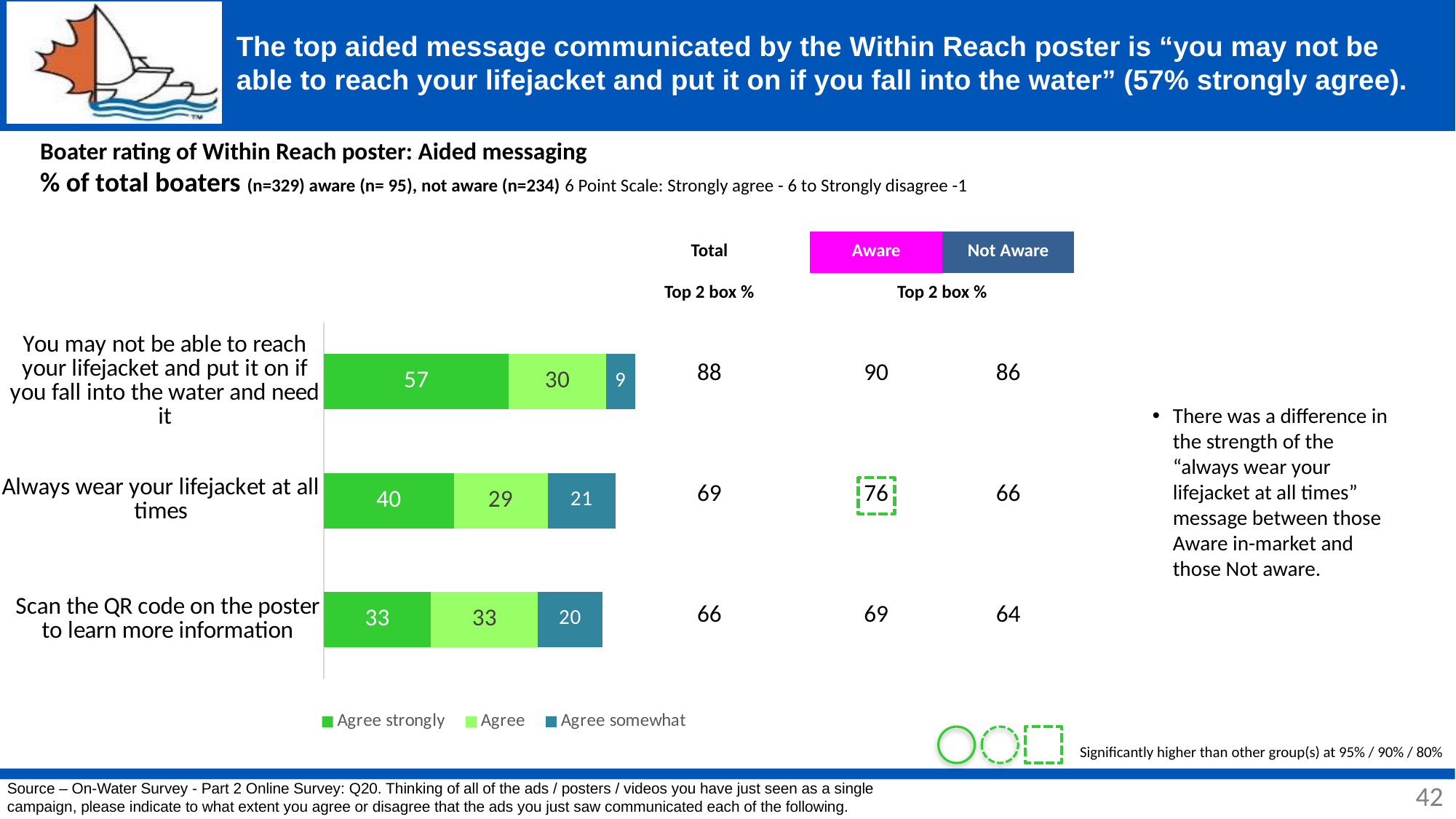

# The top aided message communicated by the Within Reach poster is “you may not be able to reach your lifejacket and put it on if you fall into the water” (57% strongly agree).
Boater rating of Within Reach poster: Aided messaging
% of total boaters (n=329) aware (n= 95), not aware (n=234) 6 Point Scale: Strongly agree - 6 to Strongly disagree -1
|  | Total |  | Aware | Not Aware |
| --- | --- | --- | --- | --- |
|  | Top 2 box % |  | Top 2 box % |  |
|  | 88 |  | 90 | 86 |
|  | 69 |  | 76 | 66 |
|  | 66 |  | 69 | 64 |

### Chart

| Category | Agree strongly | Agree | Agree somewhat |
|---|---|---|---|
| Scan the QR code on the poster to learn more information | 33.0 | 33.0 | 20.0 |
| Always wear your lifejacket at all times | 40.0 | 29.0 | 21.0 |
| You may not be able to reach your lifejacket and put it on if you fall into the water and need it | 57.0 | 30.0 | 9.0 |
There was a difference in the strength of the “always wear your lifejacket at all times” message between those Aware in-market and those Not aware.

Significantly higher than other group(s) at 95% / 90% / 80%
Source – On-Water Survey - Part 2 Online Survey: Q20. Thinking of all of the ads / posters / videos you have just seen as a single campaign, please indicate to what extent you agree or disagree that the ads you just saw communicated each of the following.
42